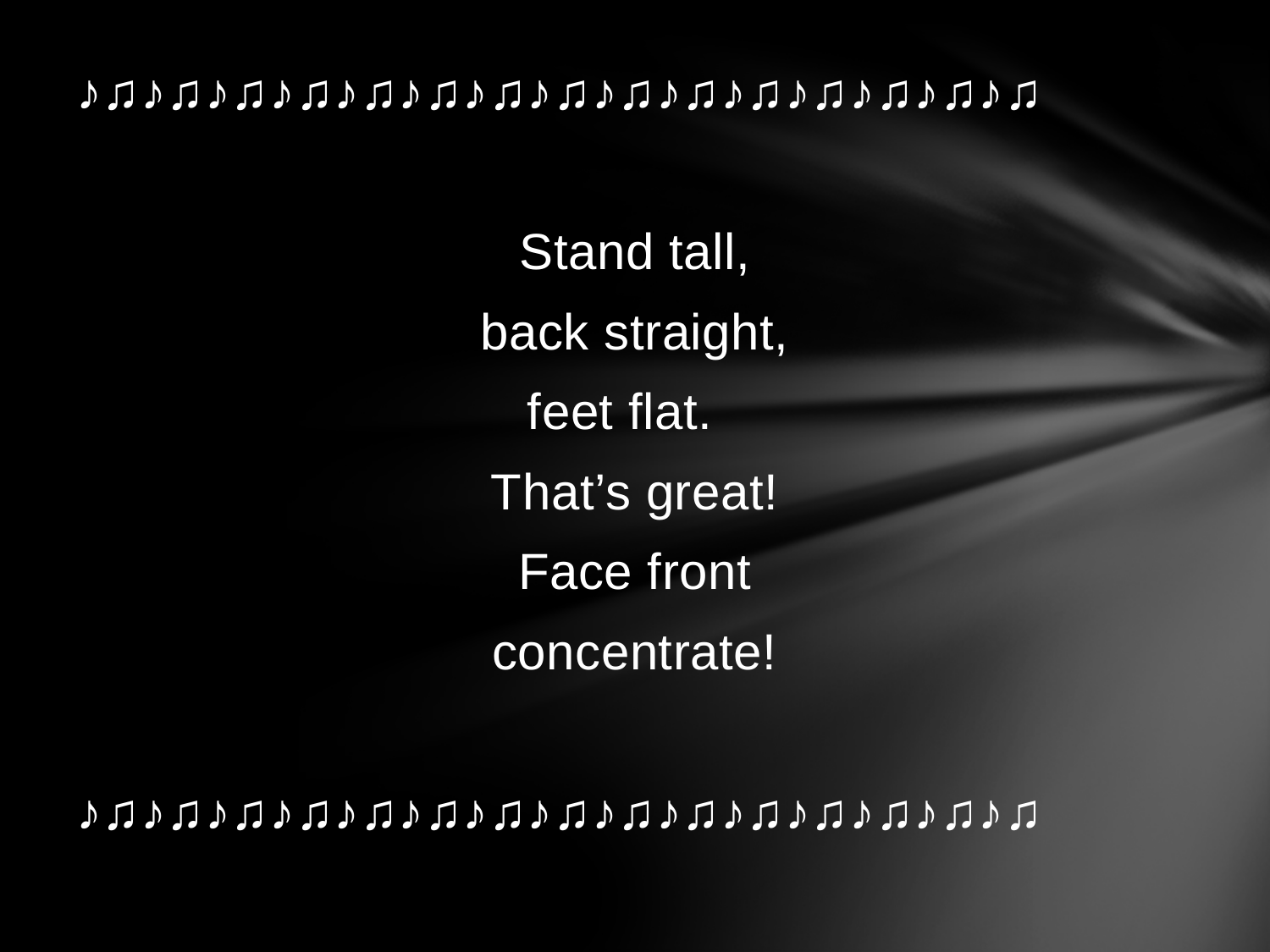

♪♫♪♫♪♫♪♫♪♫♪♫♪♫♪♫♪♫♪♫♪♫♪♫♪♫♪♫♪♫

Stand tall,
back straight,
feet flat.
That’s great!
Face front
concentrate!

♪♫♪♫♪♫♪♫♪♫♪♫♪♫♪♫♪♫♪♫♪♫♪♫♪♫♪♫♪♫